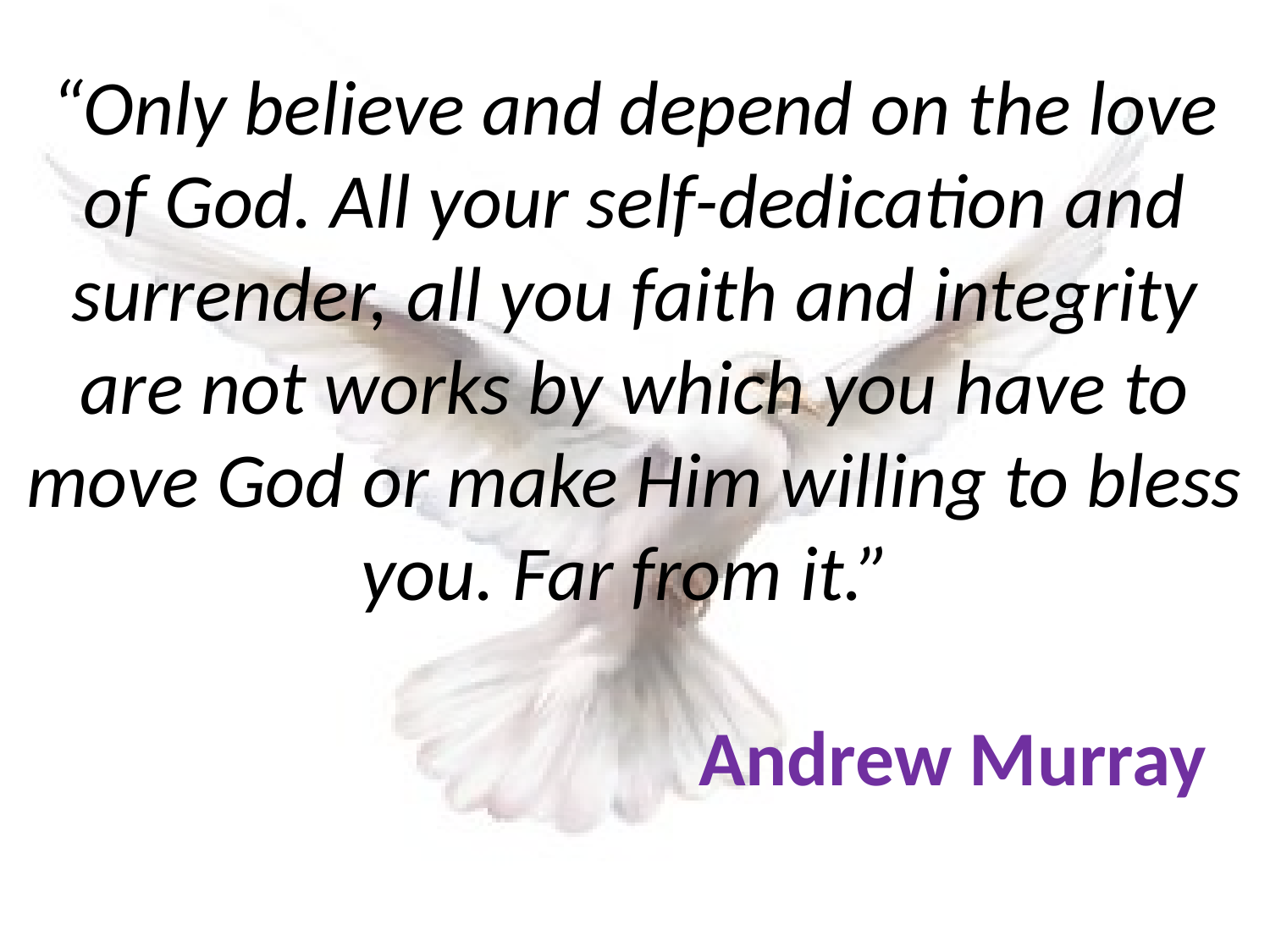

# “Only believe and depend on the love of God. All your self-dedication and surrender, all you faith and integrity are not works by which you have to move God or make Him willing to bless you. Far from it.” Andrew Murray